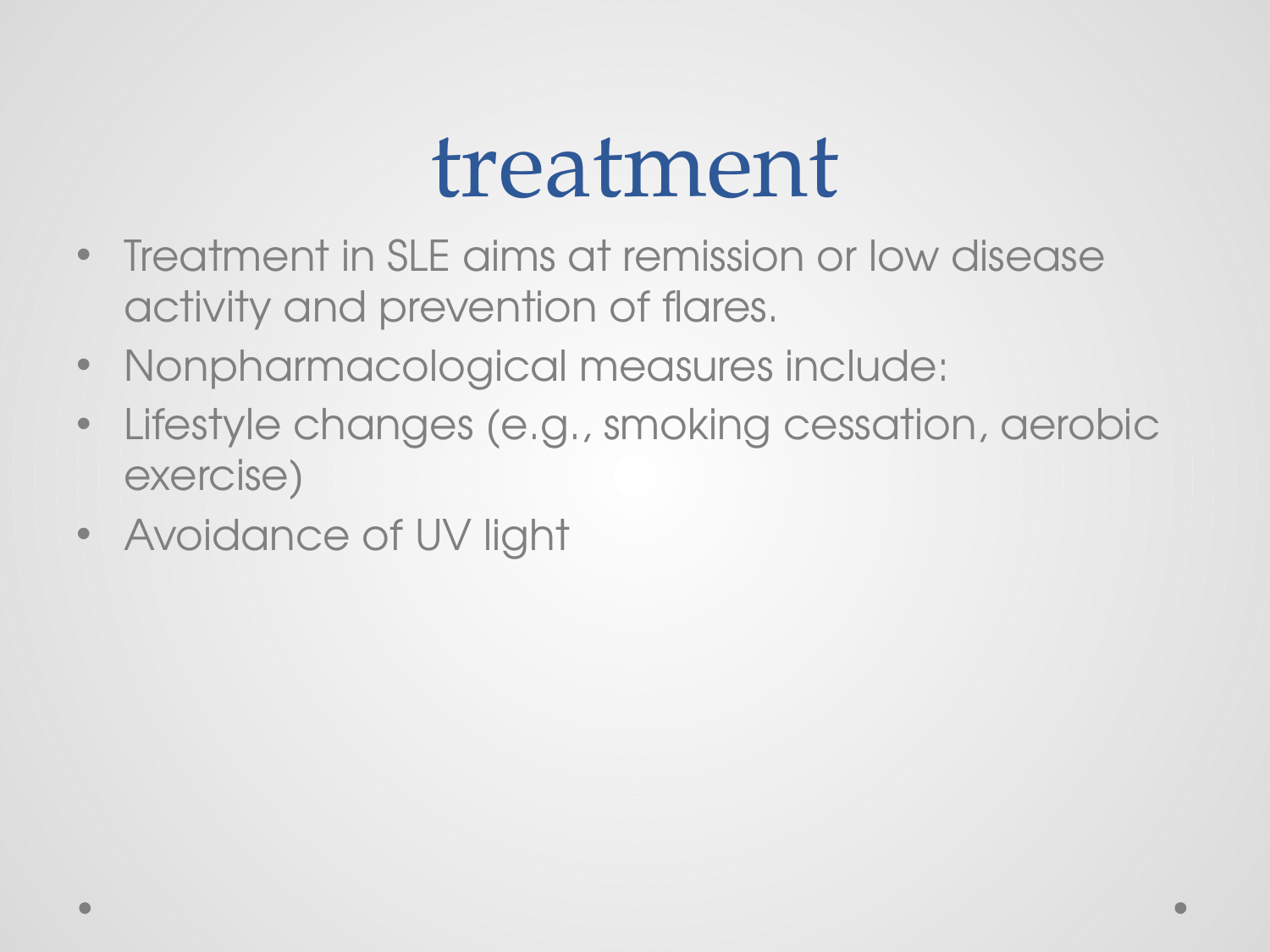

# treatment
Treatment in SLE aims at remission or low disease activity and prevention of flares.
Nonpharmacological measures include:
Lifestyle changes (e.g., smoking cessation, aerobic exercise)
Avoidance of UV light